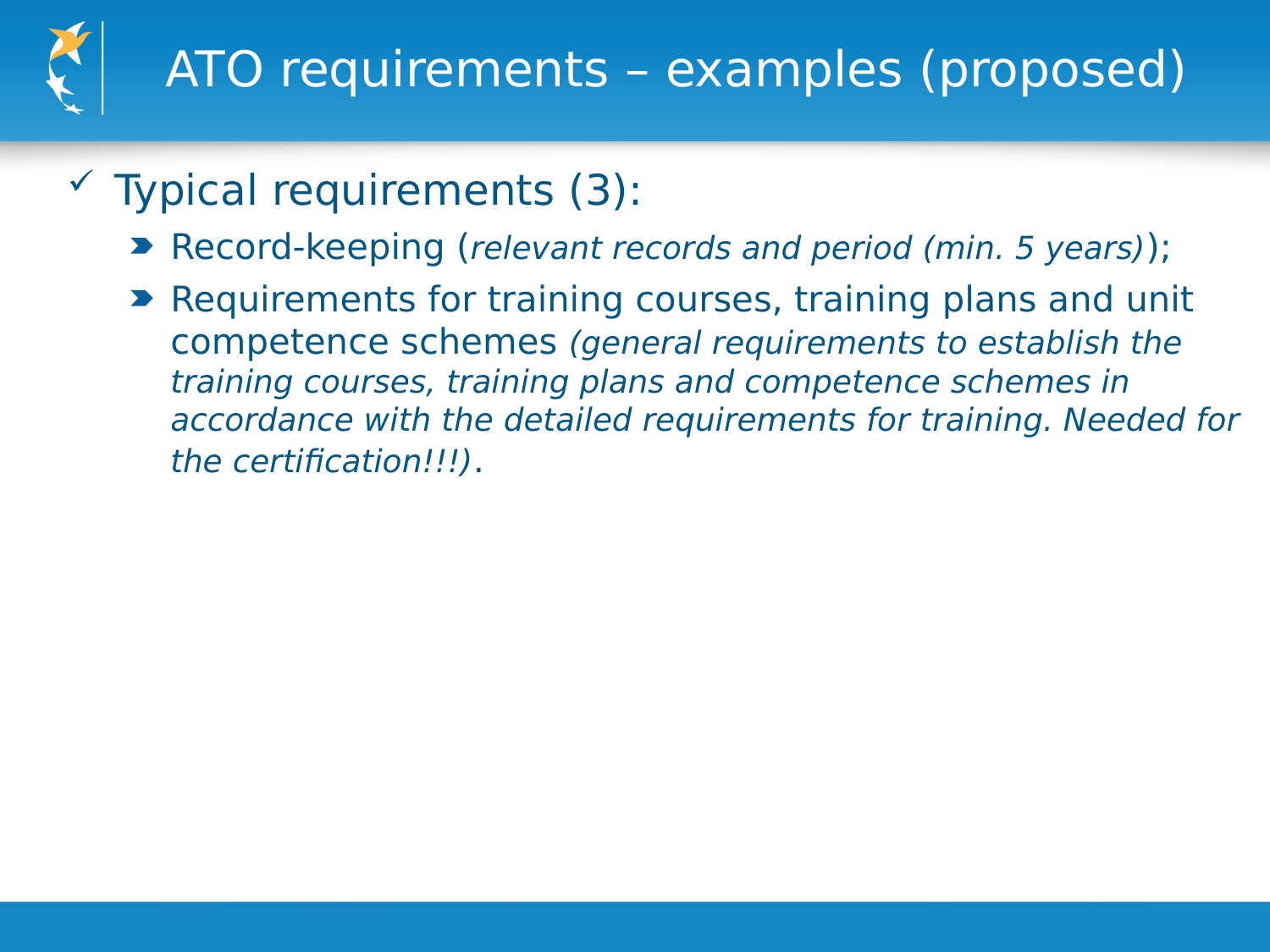

ATO requirements – examples (proposed)
Typical requirements (3):
Record-keeping (relevant records and period (min. 5 years));
Requirements for training courses, training plans and unit competence schemes (general requirements to establish the training courses, training plans and competence schemes in accordance with the detailed requirements for training. Needed for the certification!!!).